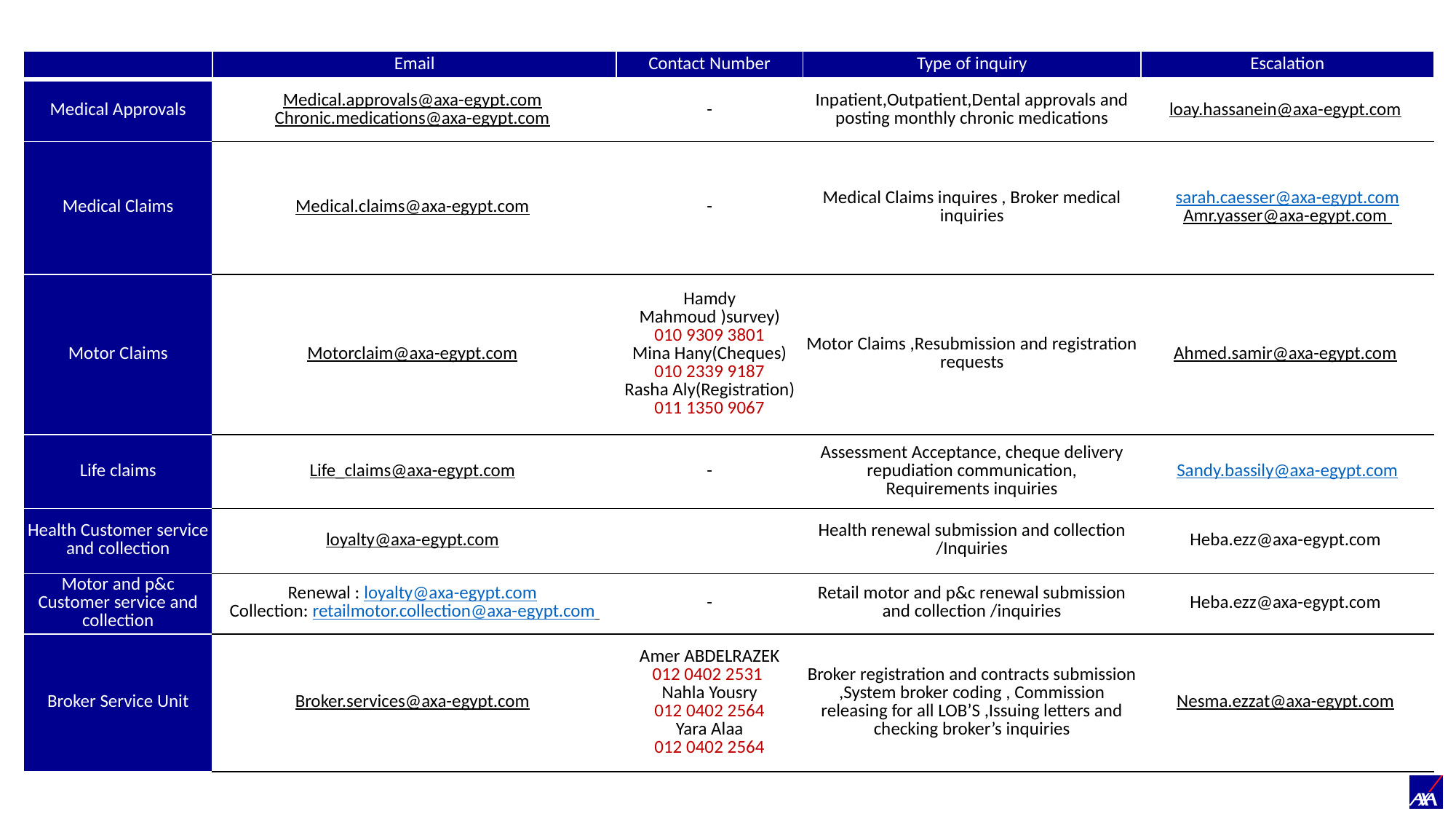

|  | Email | Contact Number | Type of inquiry | Escalation |
| --- | --- | --- | --- | --- |
| Medical Approvals | Medical.approvals@axa-egypt.com Chronic.medications@axa-egypt.com | - | Inpatient,Outpatient,Dental approvals and posting monthly chronic medications | loay.hassanein@axa-egypt.com |
| Medical Claims | Medical.claims@axa-egypt.com | - | Medical Claims inquires , Broker medical inquiries | sarah.caesser@axa-egypt.com Amr.yasser@axa-egypt.com |
| Motor Claims | Motorclaim@axa-egypt.com | Hamdy Mahmoud )survey) 010 9309 3801 Mina Hany(Cheques) 010 2339 9187 Rasha Aly(Registration) 011 1350 9067 | Motor Claims ,Resubmission and registration requests | Ahmed.samir@axa-egypt.com |
| Life claims | Life\_claims@axa-egypt.com | - | Assessment Acceptance, cheque delivery repudiation communication, Requirements inquiries | Sandy.bassily@axa-egypt.com |
| Health Customer service and collection | loyalty@axa-egypt.com |  | Health renewal submission and collection /Inquiries | Heba.ezz@axa-egypt.com |
| Motor and p&c Customer service and collection | Renewal : loyalty@axa-egypt.com Collection: retailmotor.collection@axa-egypt.com | - | Retail motor and p&c renewal submission and collection /inquiries | Heba.ezz@axa-egypt.com |
| Broker Service Unit | Broker.services@axa-egypt.com | Amer ABDELRAZEK 012 0402 2531 Nahla Yousry 012 0402 2564 Yara Alaa 012 0402 2564 | Broker registration and contracts submission ,System broker coding , Commission releasing for all LOB’S ,Issuing letters and checking broker’s inquiries | Nesma.ezzat@axa-egypt.com |